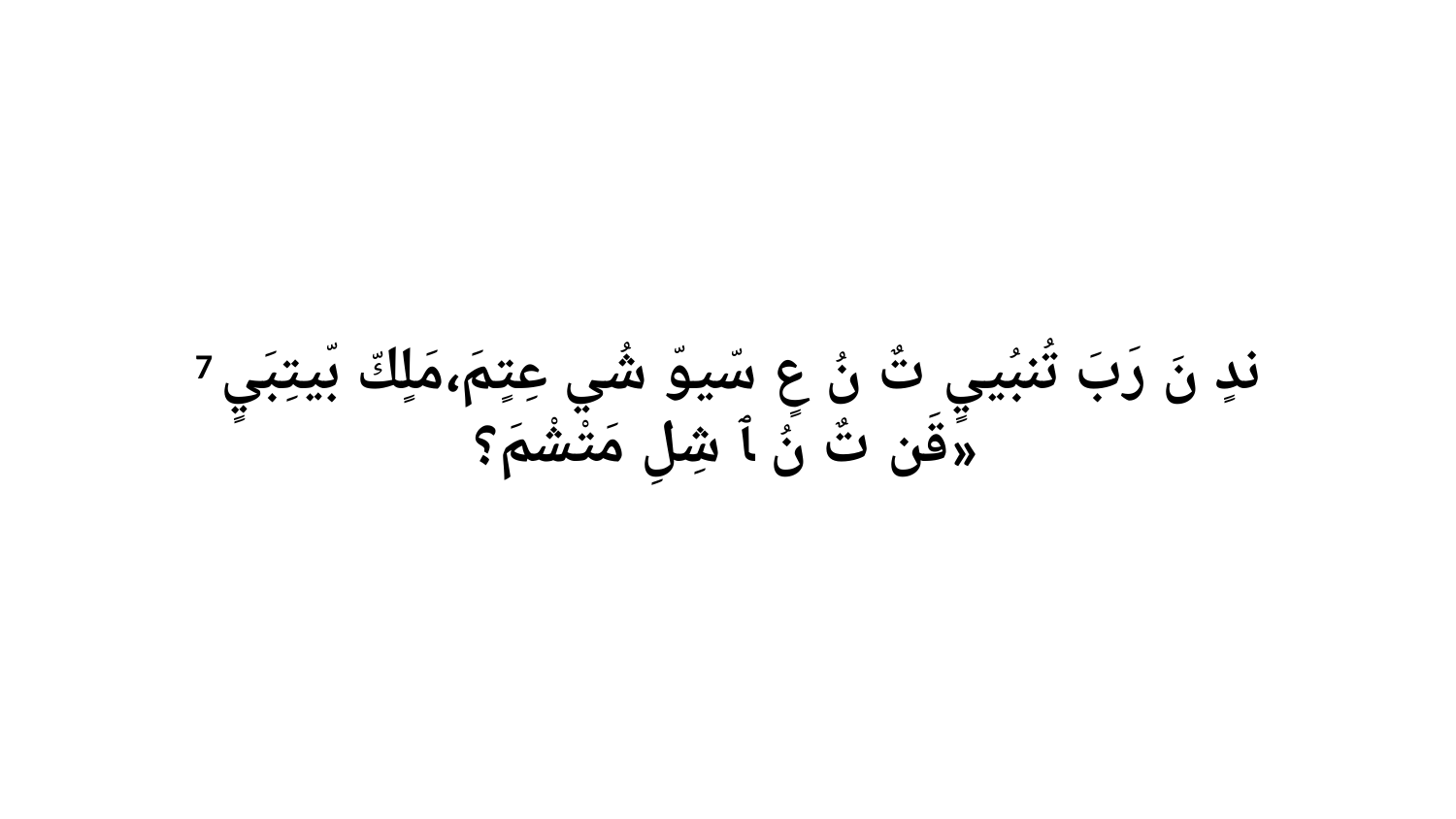

7 ندٍ نَ رَبَ تُنبُييٍ تٌ نُ عٍ سّيوّ شُي عِتٍمَ،مَلٍكّ بّيتِبَيٍ قَن تٌ نُ ﭑ شِلِ مَتْشْمَ؟»